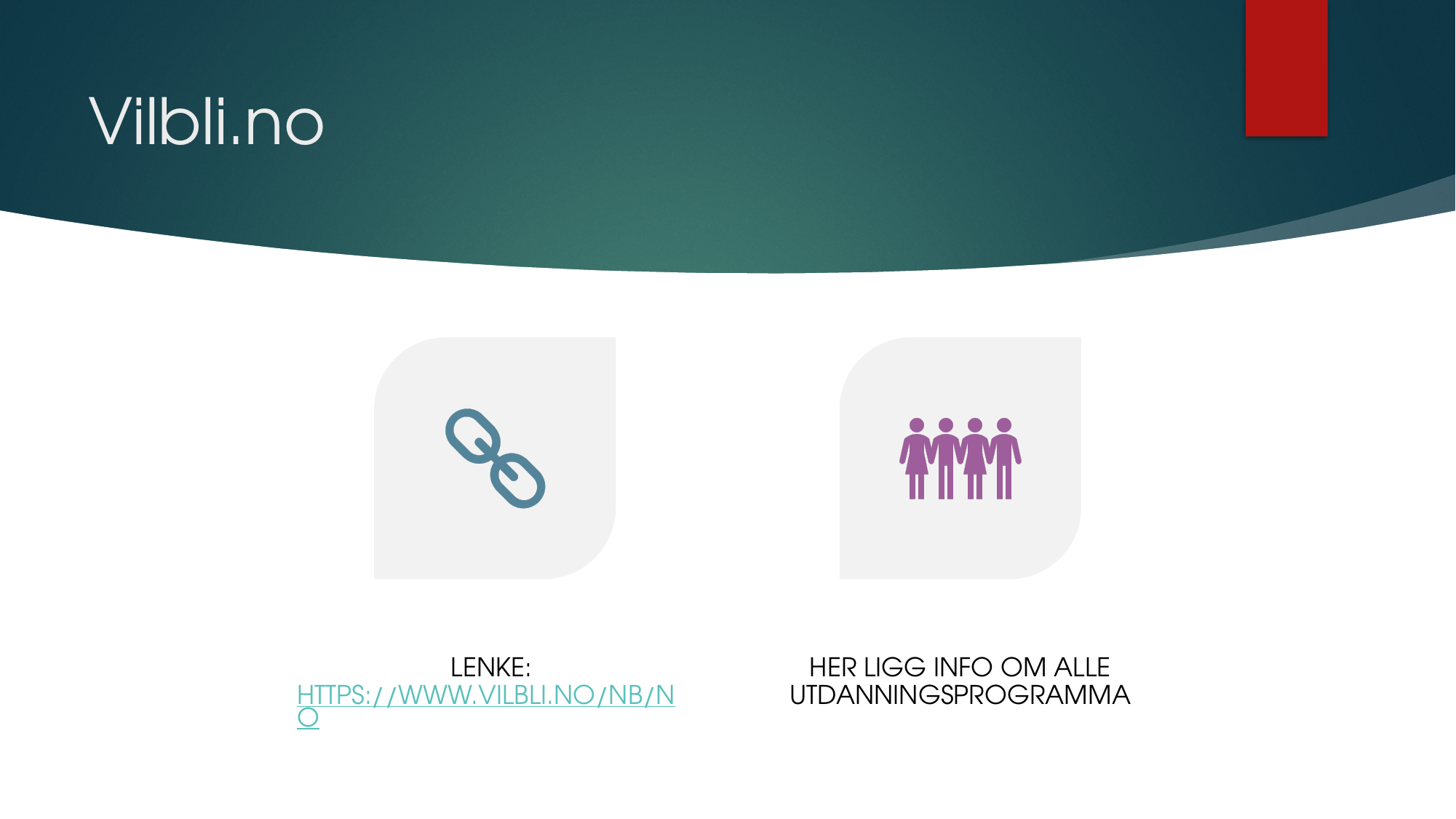

# Vilbli.no

Lenke: https://www.vilbli.no/nb/no
Her ligg info om alle utdanningsprogramma